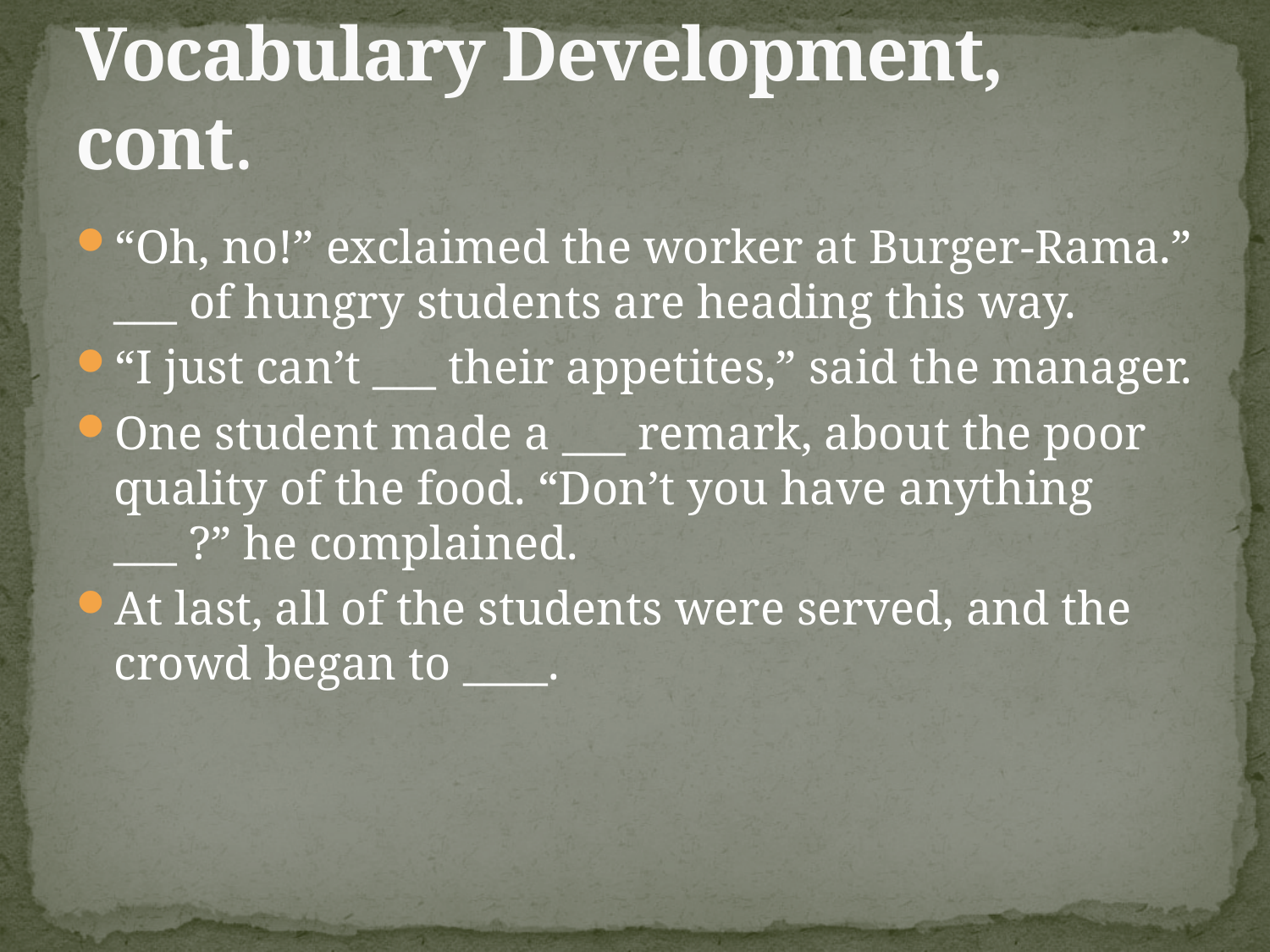

# Vocabulary Development, cont.
“Oh, no!” exclaimed the worker at Burger-Rama.” ___ of hungry students are heading this way.
“I just can’t ___ their appetites,” said the manager.
One student made a ___ remark, about the poor quality of the food. “Don’t you have anything ___ ?” he complained.
At last, all of the students were served, and the crowd began to ____.